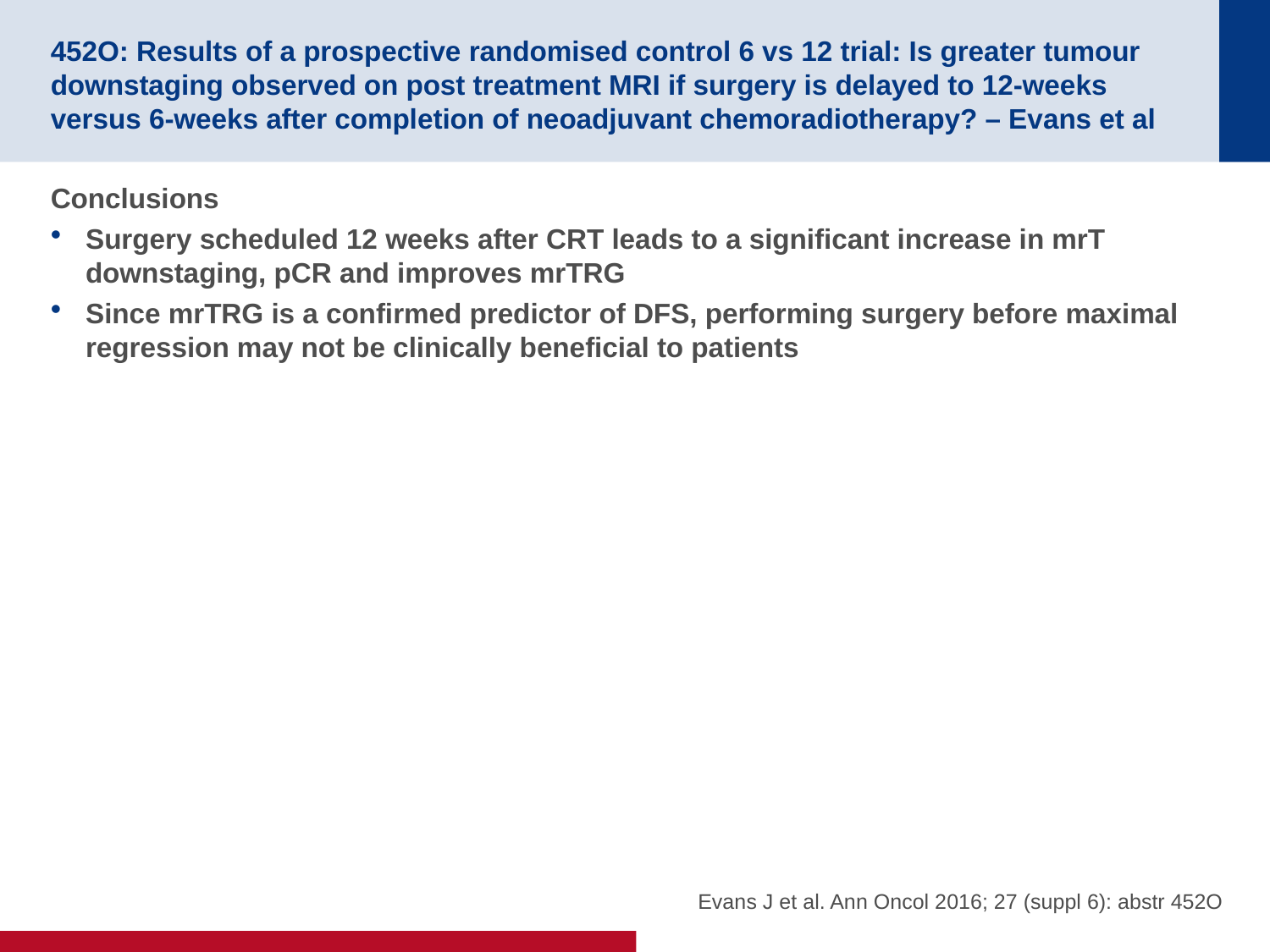

# 452O: Results of a prospective randomised control 6 vs 12 trial: Is greater tumour downstaging observed on post treatment MRI if surgery is delayed to 12-weeks versus 6-weeks after completion of neoadjuvant chemoradiotherapy? – Evans et al
Conclusions
Surgery scheduled 12 weeks after CRT leads to a significant increase in mrT downstaging, pCR and improves mrTRG
Since mrTRG is a confirmed predictor of DFS, performing surgery before maximal regression may not be clinically beneficial to patients
Evans J et al. Ann Oncol 2016; 27 (suppl 6): abstr 452O